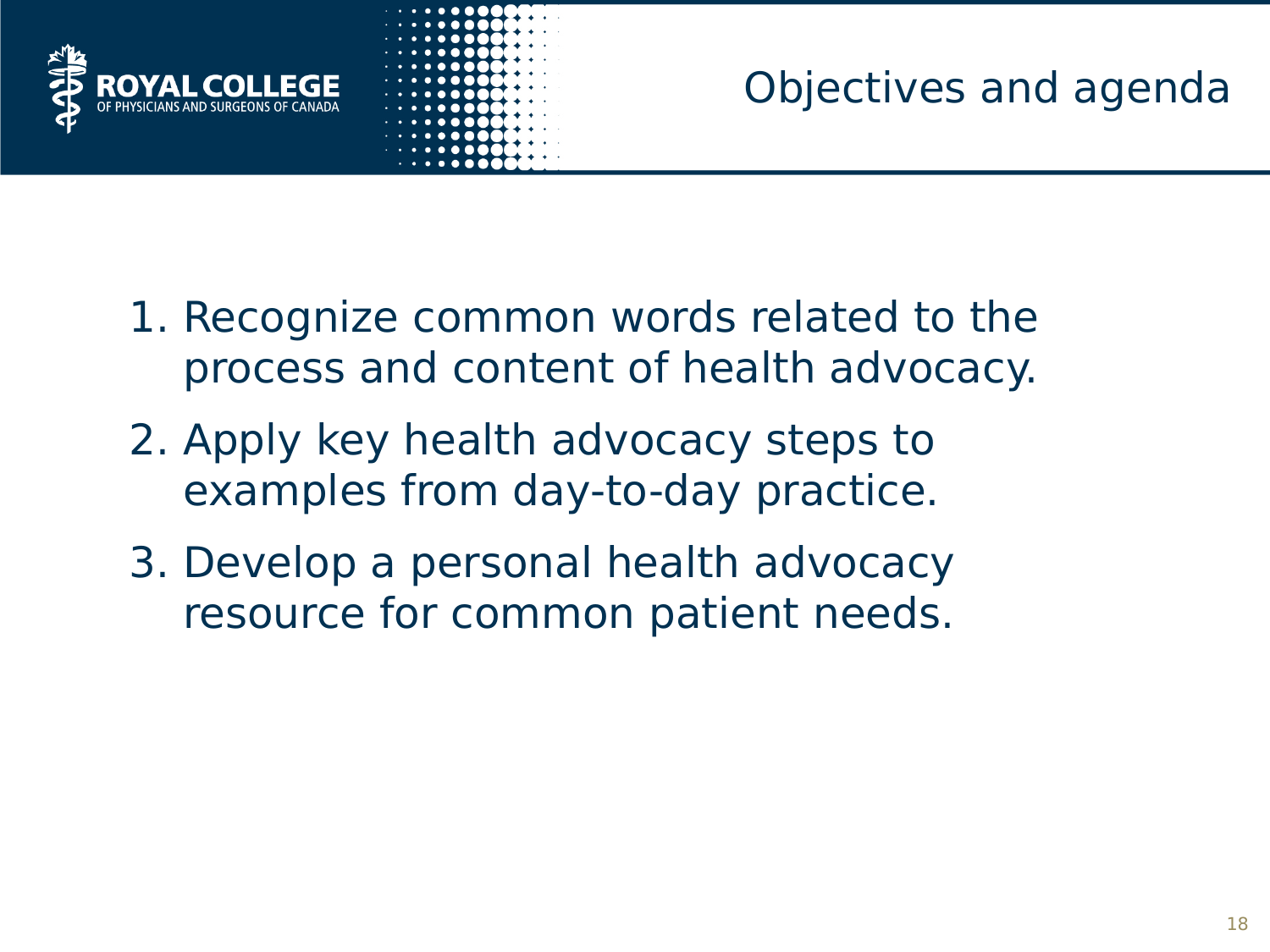

# Objectives and agenda

1. Recognize common words related to the
    process and content of health advocacy.
2. Apply key health advocacy steps to
    examples from day-to-day practice.
3. Develop a personal health advocacy
    resource for common patient needs.
18